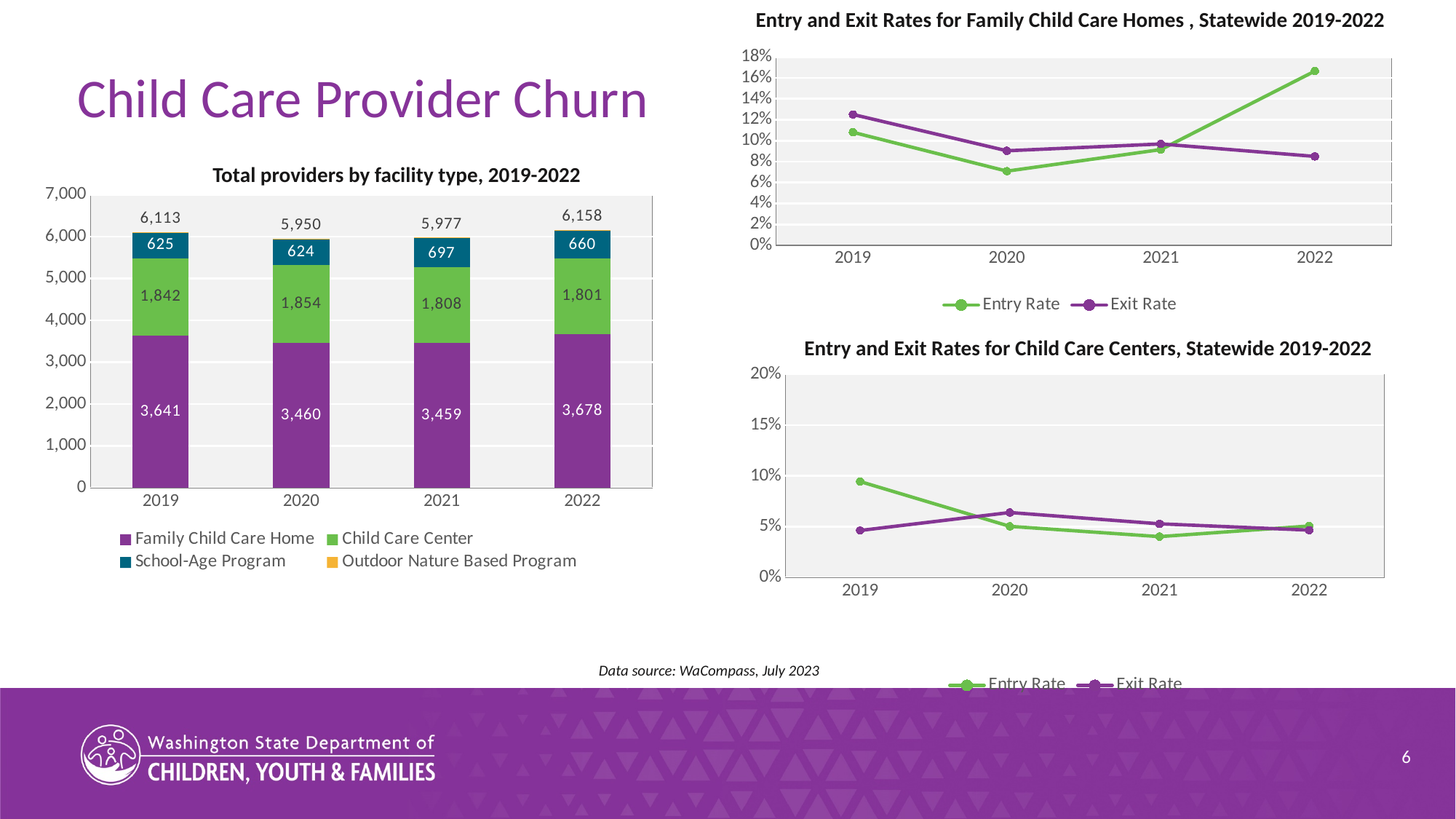

Entry and Exit Rates for Family Child Care Homes , Statewide 2019-2022

### Chart

| Category |  |  |
|---|---|---|
| 2019 | 0.108034083992696 | 0.125076080340839 |
| 2020 | 0.0708758898173939 | 0.0903744970597338 |
| 2021 | 0.0915115178289681 | 0.0968759861154938 |
| 2022 | 0.16650808753568 | 0.0849984142086901 |
Child Care Provider Churn
Total providers by facility type, 2019-2022

### Chart

| Category | Family Child Care Home | Child Care Center | School-Age Program | Outdoor Nature Based Program | Space |
|---|---|---|---|---|---|
| 2019 | 3641.0 | 1842.0 | 625.0 | 5.0 | 0.0 |
| 2020 | 3460.0 | 1854.0 | 624.0 | 12.0 | 0.0 |
| 2021 | 3459.0 | 1808.0 | 697.0 | 13.0 | 0.0 |
| 2022 | 3678.0 | 1801.0 | 660.0 | 19.0 | 0.0 |

Entry and Exit Rates for Child Care Centers, Statewide 2019-2022

### Chart

| Category |  |  |
|---|---|---|
| 2019 | 0.0944741532976827 | 0.0463458110516934 |
| 2020 | 0.0504249291784702 | 0.0640226628895184 |
| 2021 | 0.0402761795166858 | 0.0529344073647871 |
| 2022 | 0.0507584597432905 | 0.0466744457409568 |
Data source: WaCompass, July 2023
6